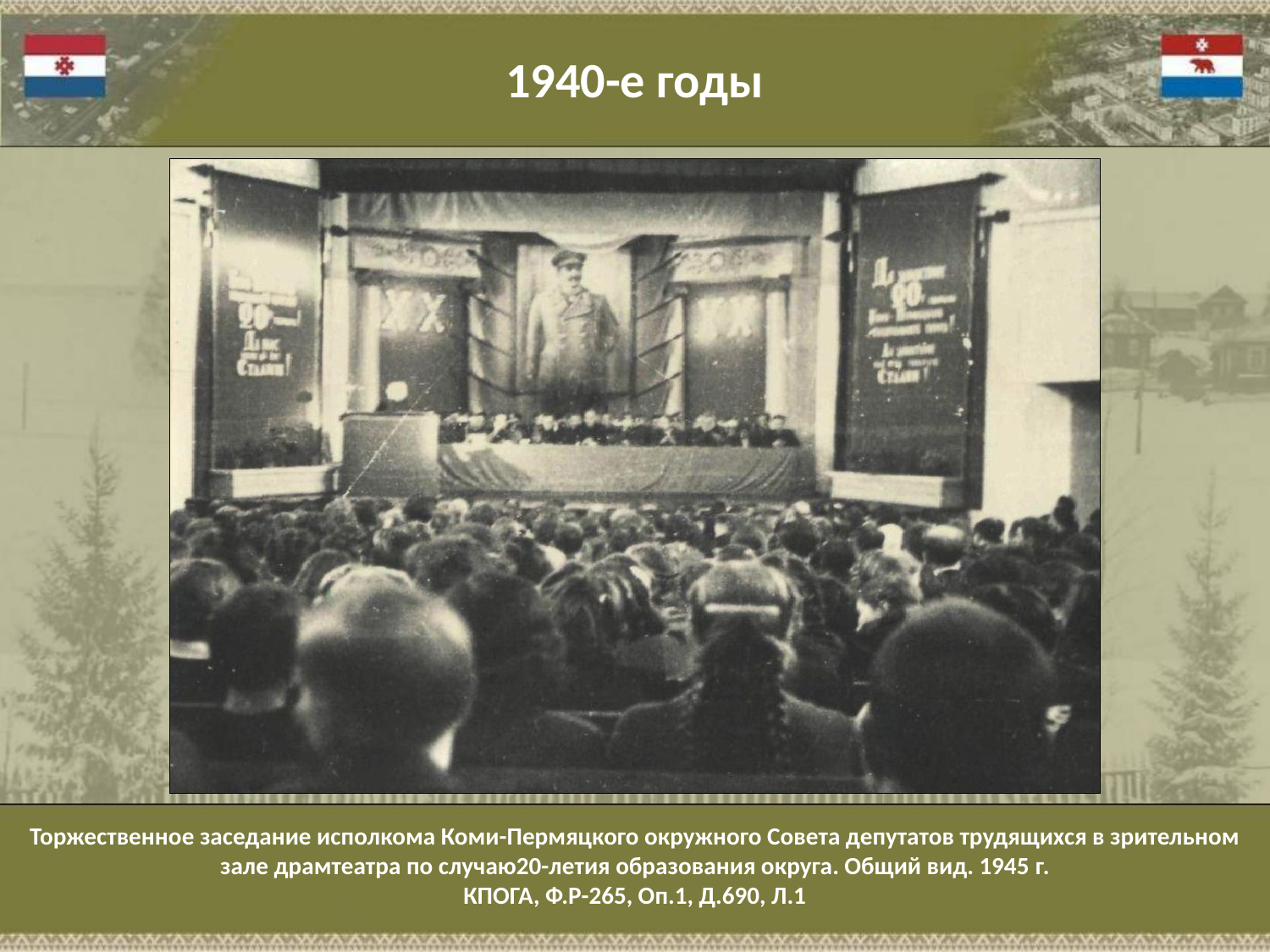

1940-е годы

Торжественное заседание исполкома Коми-Пермяцкого окружного Совета депутатов трудящихся в зрительном зале драмтеатра по случаю20-летия образования округа. Общий вид. 1945 г.
КПОГА, Ф.Р-265, Оп.1, Д.690, Л.1